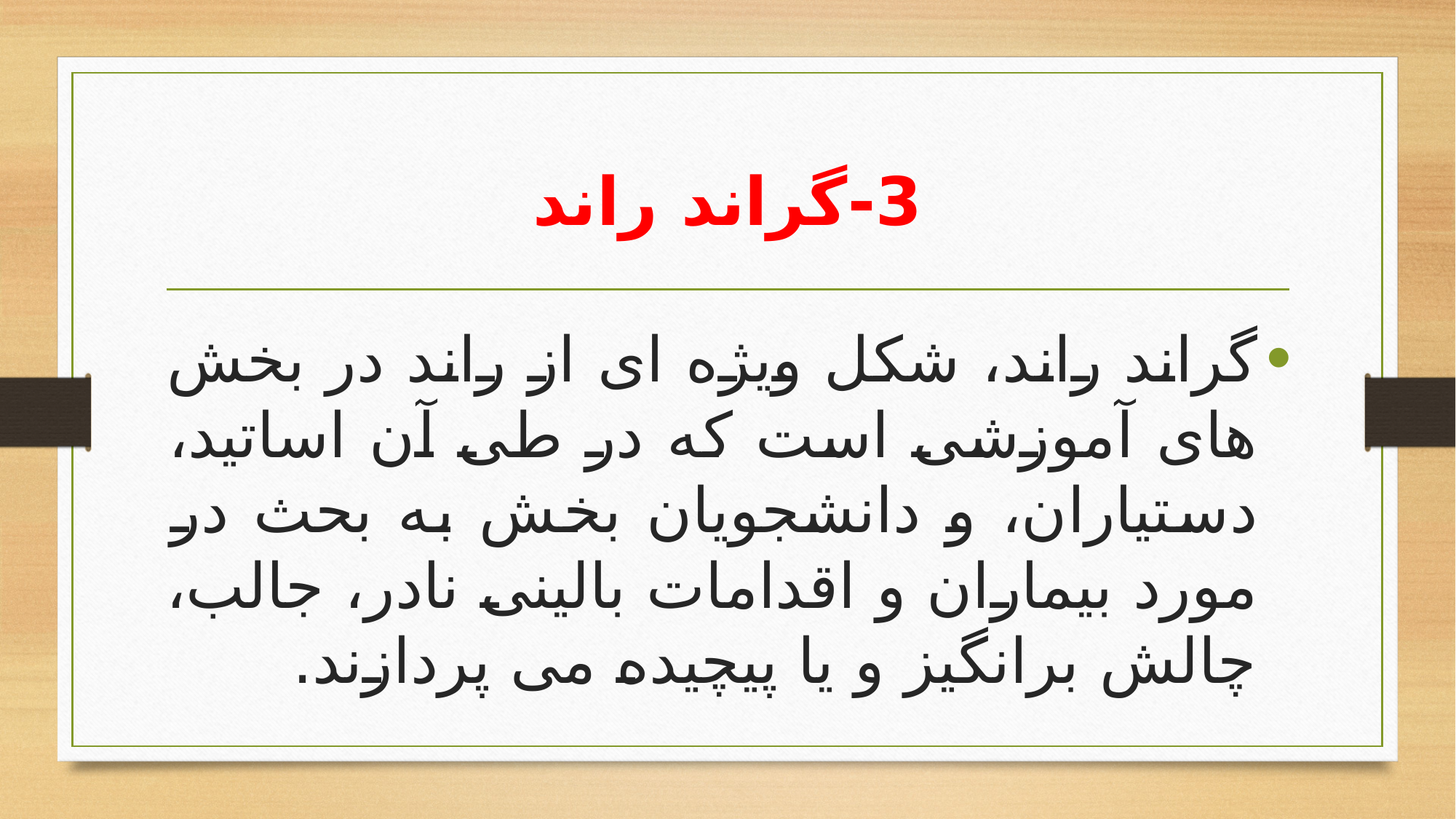

# 3-گراند راند
گراند راند، شکل ویژه ای از راند در بخش های آموزشی است که در طی آن اساتید، دستیاران، و دانشجویان بخش به بحث در مورد بیماران و اقدامات بالینی نادر، جالب، چالش برانگیز و یا پیچیده می پردازند.